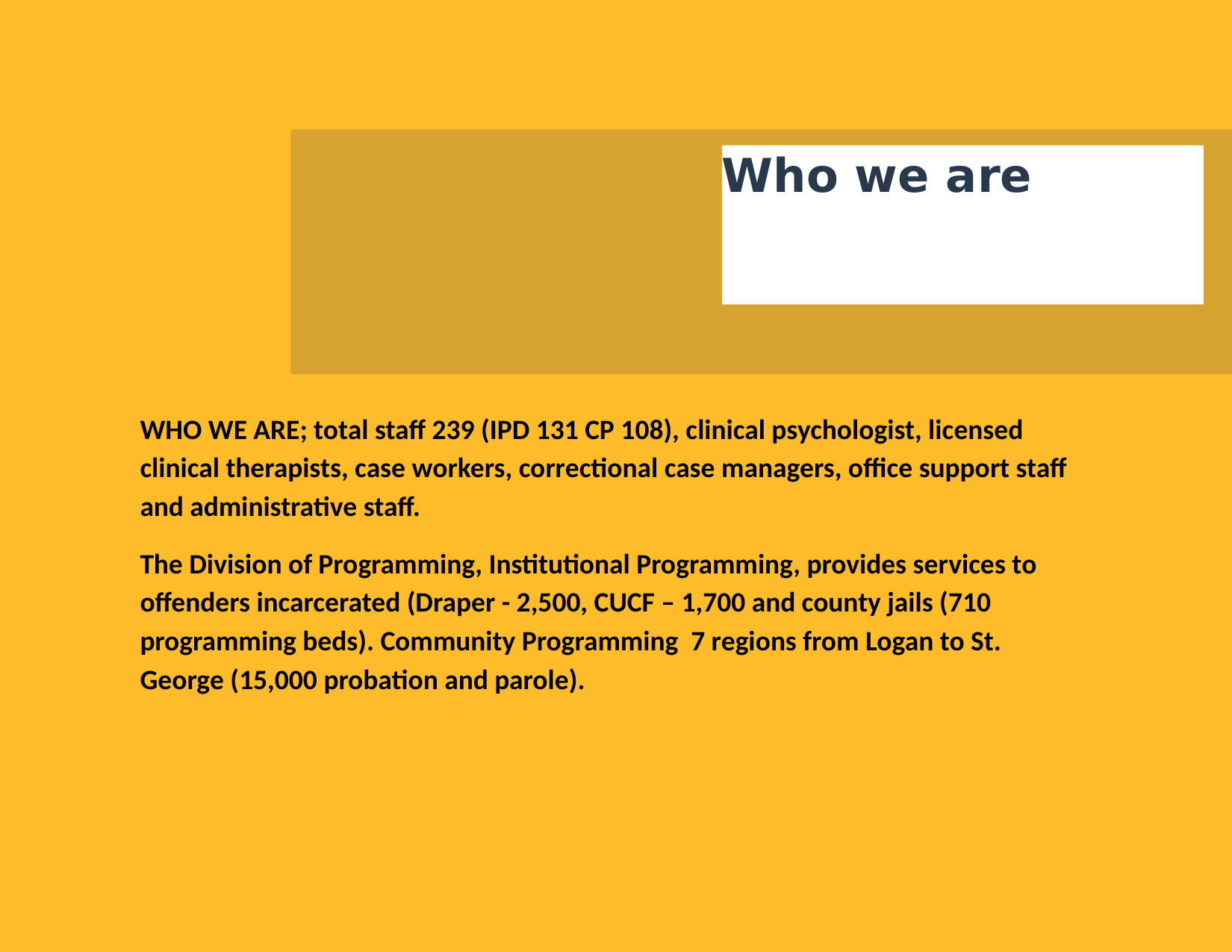

# Who we are
WHO WE ARE; total staff 239 (IPD 131 CP 108), clinical psychologist, licensed clinical therapists, case workers, correctional case managers, office support staff and administrative staff.
The Division of Programming, Institutional Programming, provides services to offenders incarcerated (Draper - 2,500, CUCF – 1,700 and county jails (710 programming beds). Community Programming  7 regions from Logan to St. George (15,000 probation and parole).